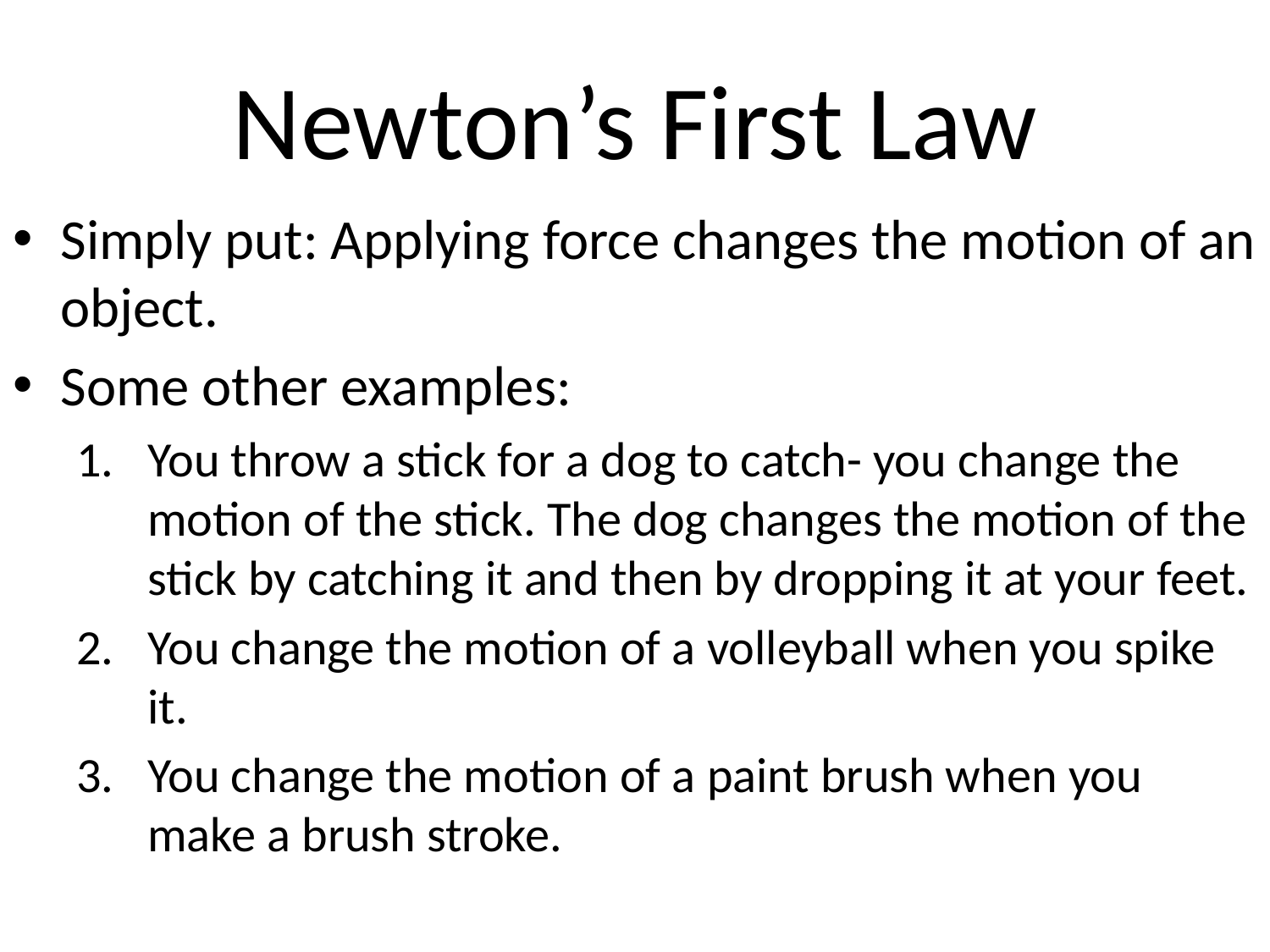

# Newton’s First Law
Simply put: Applying force changes the motion of an object.
Some other examples:
You throw a stick for a dog to catch- you change the motion of the stick. The dog changes the motion of the stick by catching it and then by dropping it at your feet.
You change the motion of a volleyball when you spike it.
You change the motion of a paint brush when you make a brush stroke.